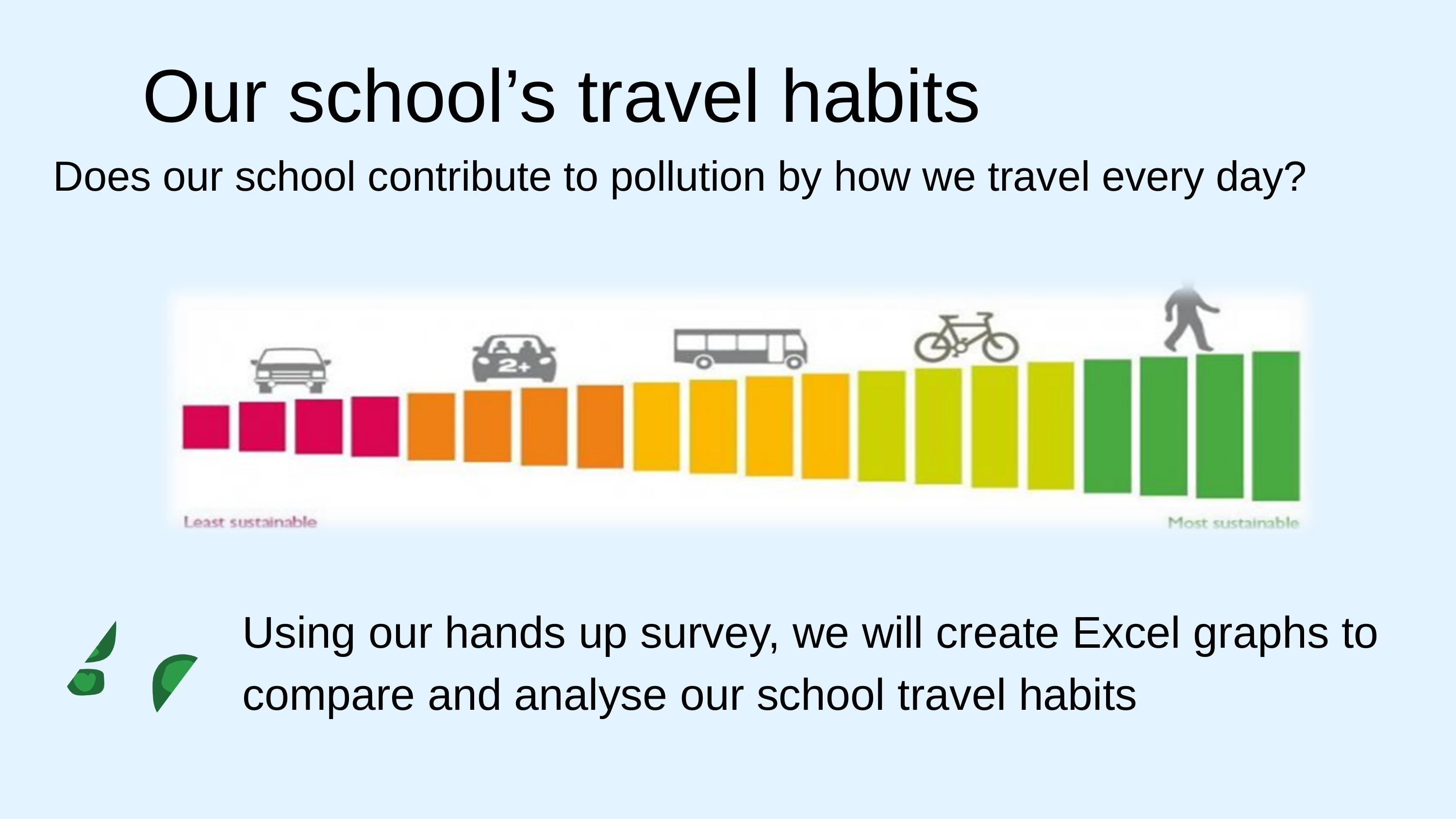

Our school’s travel habits
Does our school contribute to pollution by how we travel every day?

Using our hands up survey, we will create Excel graphs to compare and analyse our school travel habits